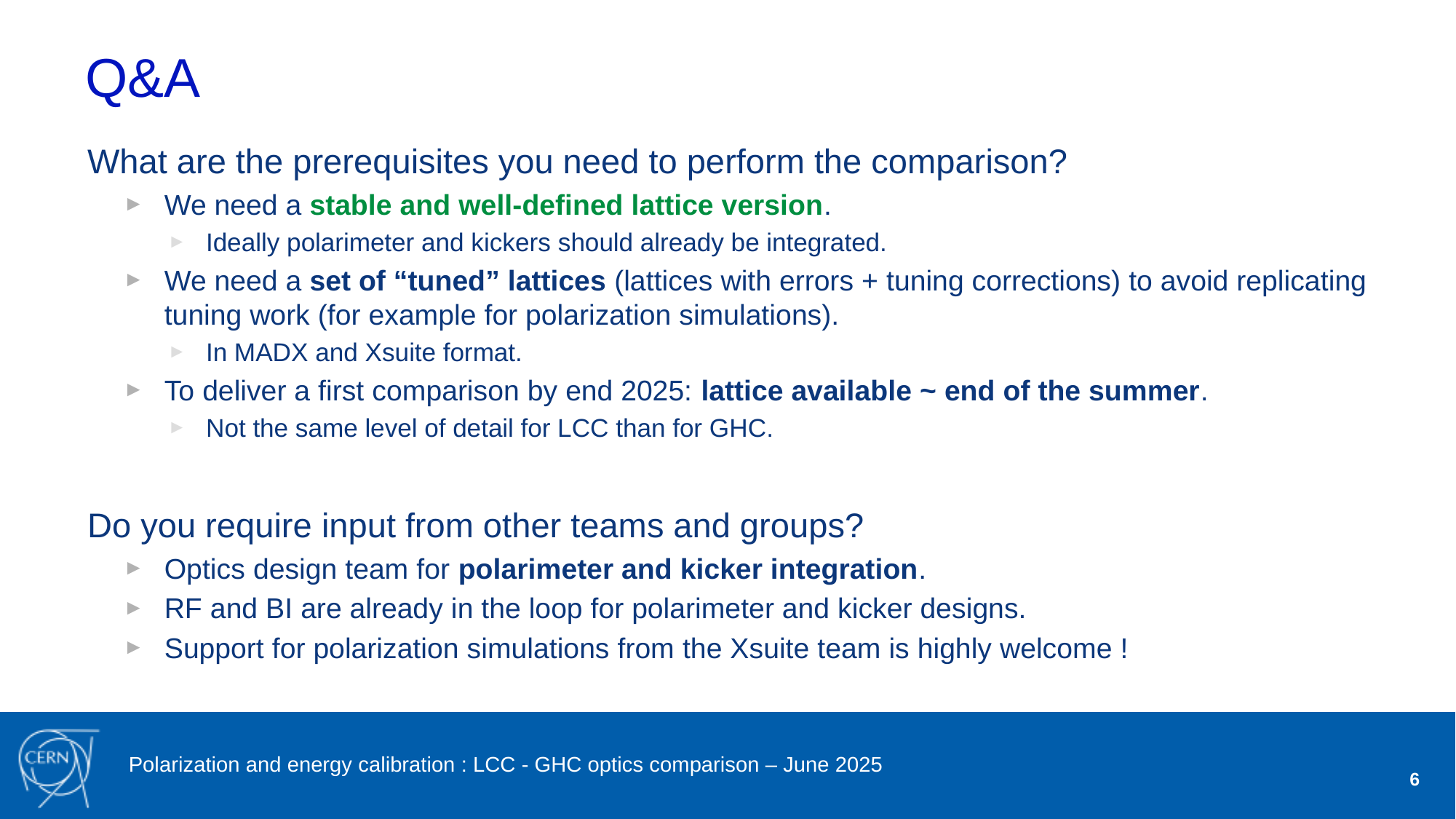

# Q&A
What are the prerequisites you need to perform the comparison?
We need a stable and well-defined lattice version.
Ideally polarimeter and kickers should already be integrated.
We need a set of “tuned” lattices (lattices with errors + tuning corrections) to avoid replicating tuning work (for example for polarization simulations).
In MADX and Xsuite format.
To deliver a first comparison by end 2025: lattice available ~ end of the summer.
Not the same level of detail for LCC than for GHC.

Do you require input from other teams and groups?
Optics design team for polarimeter and kicker integration.
RF and BI are already in the loop for polarimeter and kicker designs.
Support for polarization simulations from the Xsuite team is highly welcome !